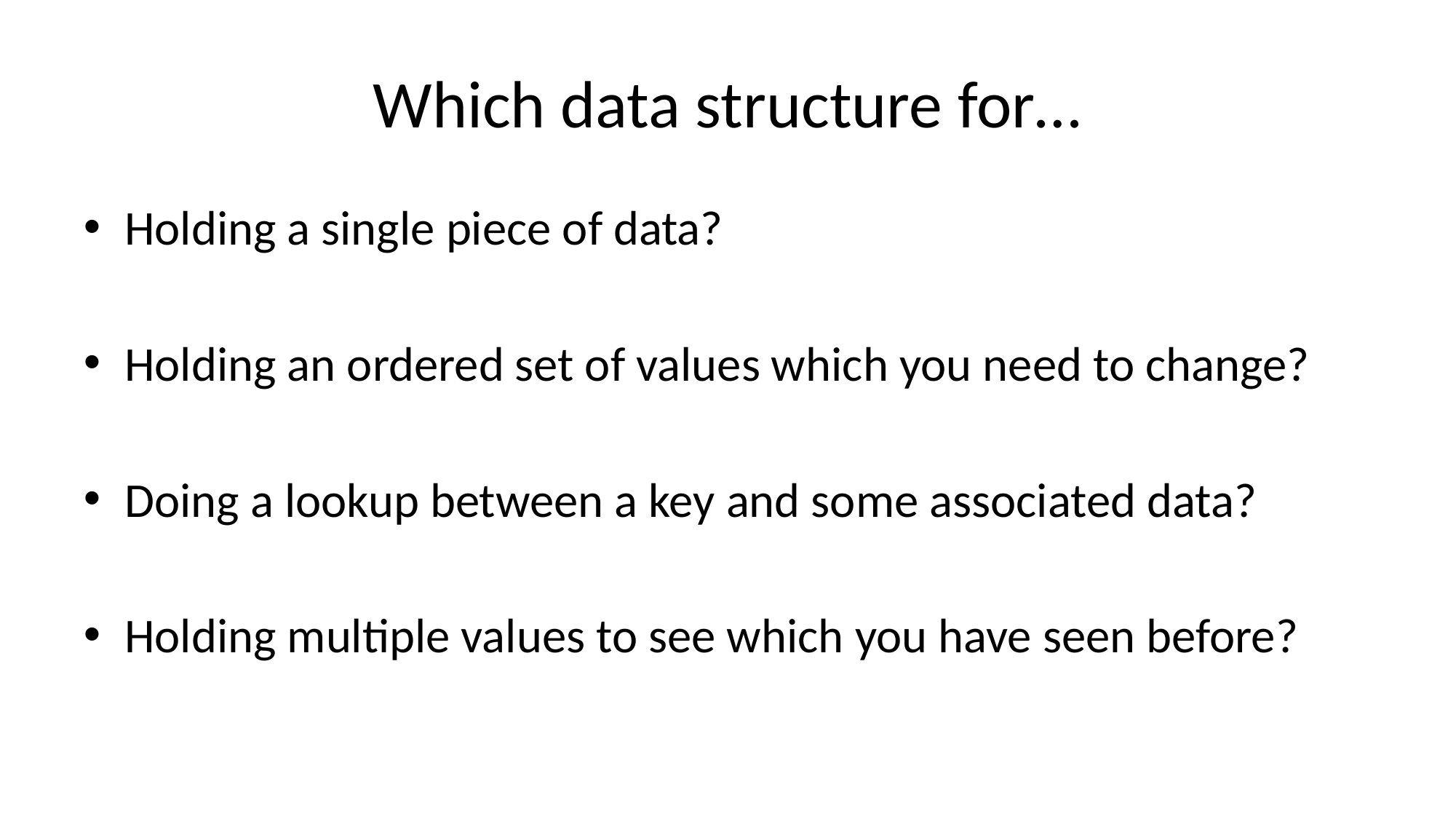

# Which data structure for…
Holding a single piece of data?

Holding an ordered set of values which you need to change?

Doing a lookup between a key and some associated data?

Holding multiple values to see which you have seen before?